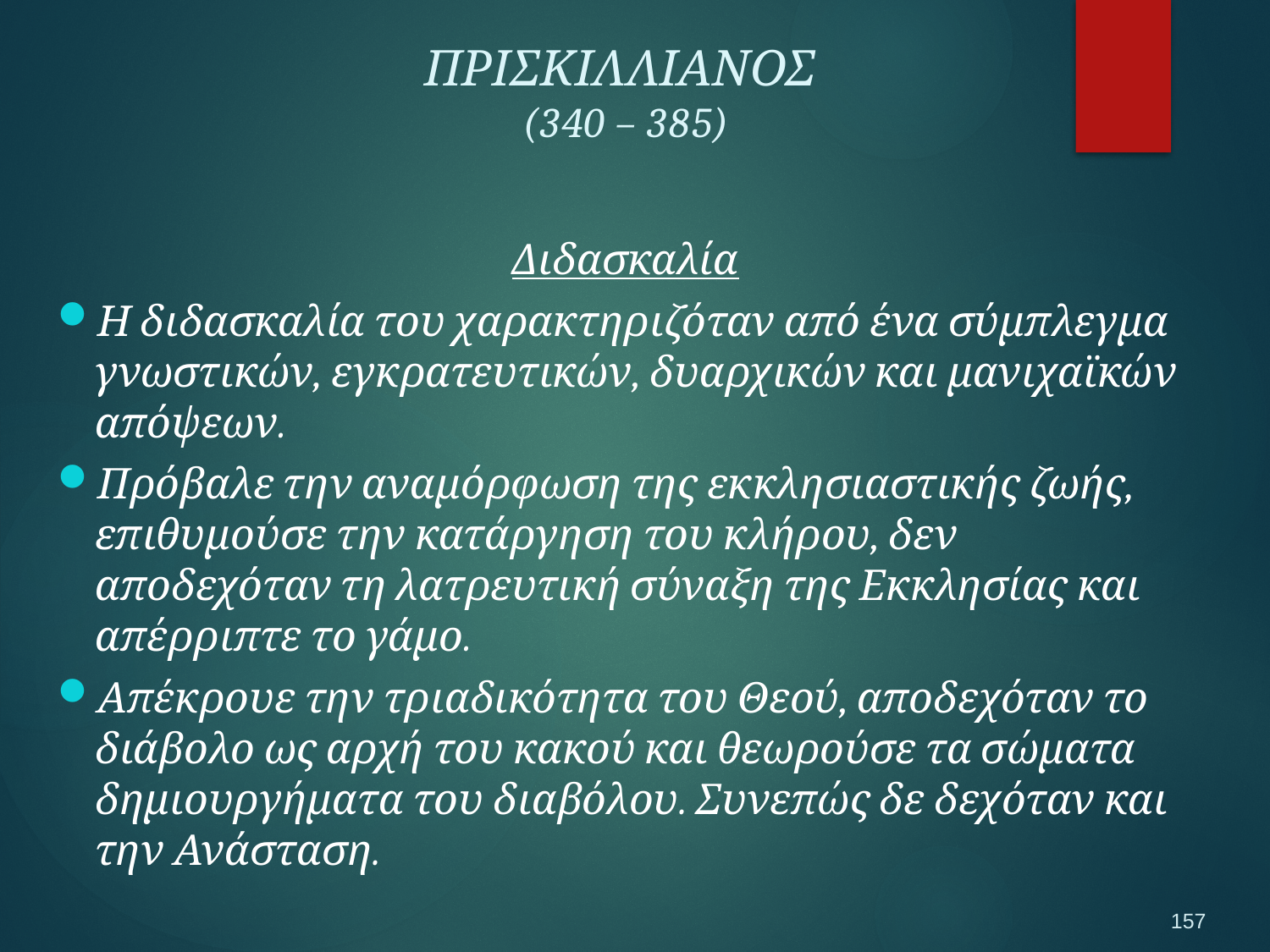

ΠΡΙΣΚΙΛΛΙΑΝΟΣ
(340 – 385)
Διδασκαλία
Η διδασκαλία του χαρακτηριζόταν από ένα σύμπλεγμα γνωστικών, εγκρατευτικών, δυαρχικών και μανιχαϊκών απόψεων.
Πρόβαλε την αναμόρφωση της εκκλησιαστικής ζωής, επιθυμούσε την κατάργηση του κλήρου, δεν αποδεχόταν τη λατρευτική σύναξη της Εκκλησίας και απέρριπτε το γάμο.
Απέκρουε την τριαδικότητα του Θεού, αποδεχόταν το διάβολο ως αρχή του κακού και θεωρούσε τα σώματα δημιουργήματα του διαβόλου. Συνεπώς δε δεχόταν και την Ανάσταση.
157